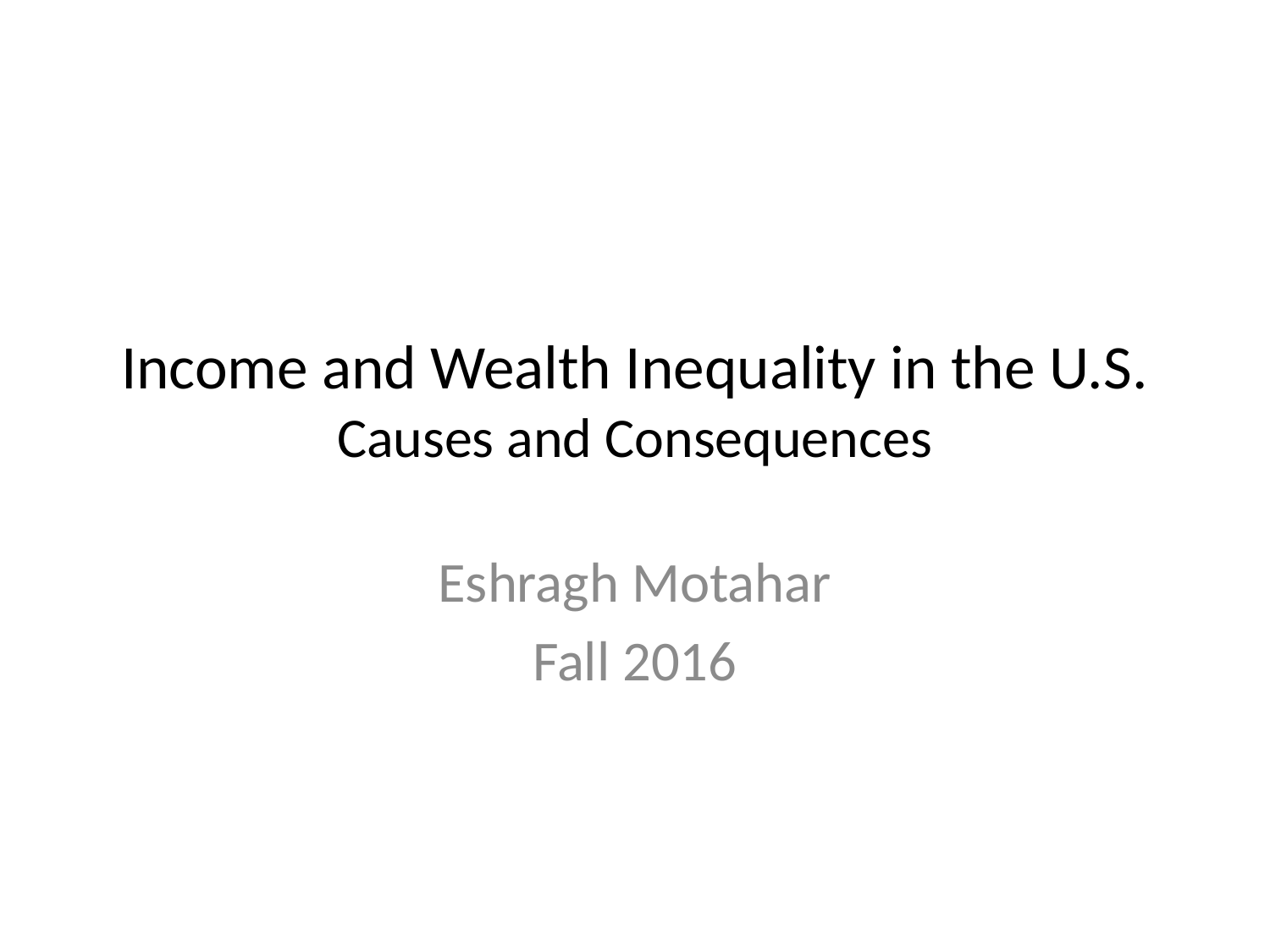

# Income and Wealth Inequality in the U.S. Causes and Consequences
Eshragh Motahar
Fall 2016